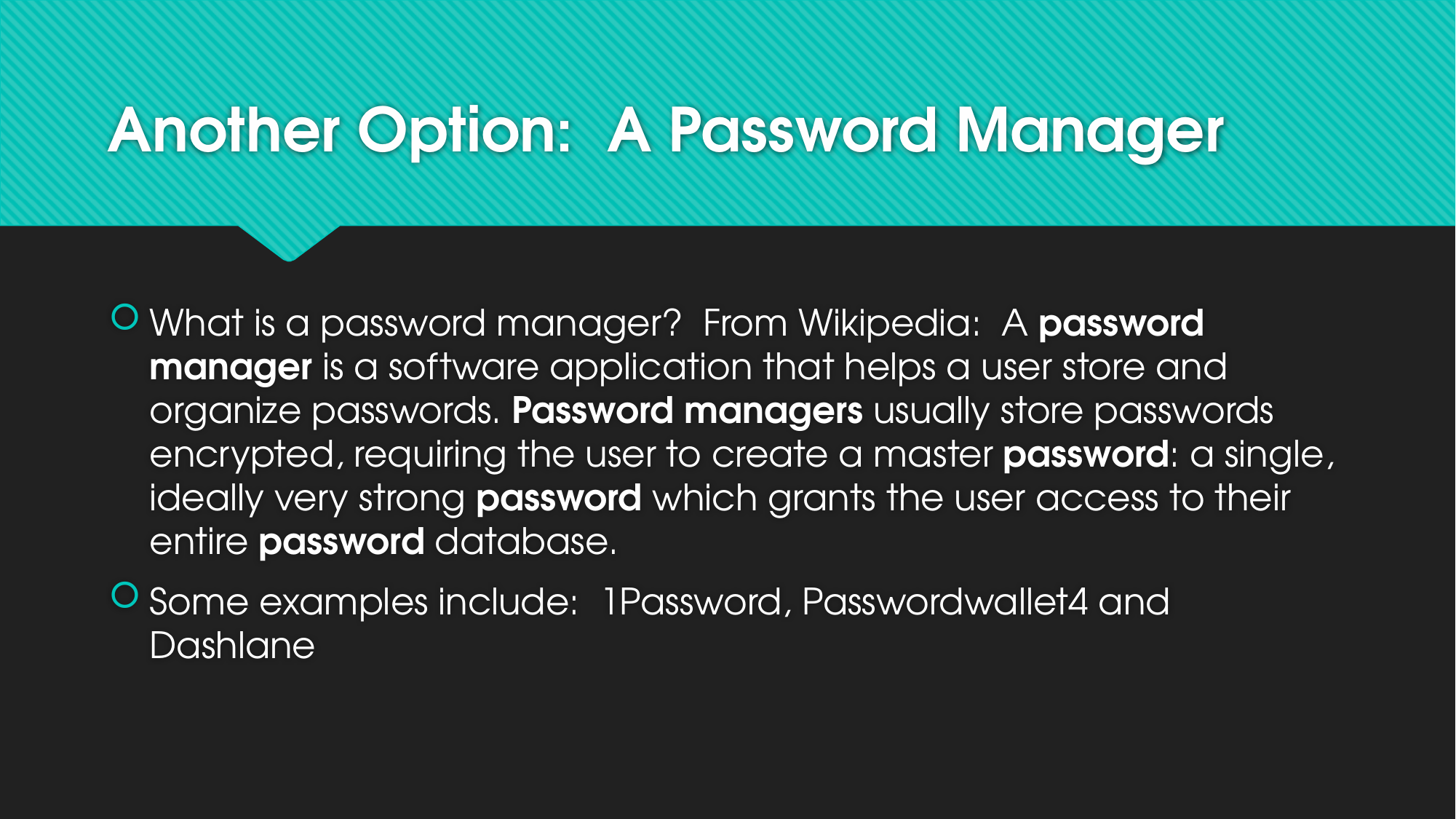

# Another Option:  A Password Manager
What is a password manager?  From Wikipedia:  A password manager is a software application that helps a user store and organize passwords. Password managers usually store passwords encrypted, requiring the user to create a master password: a single, ideally very strong password which grants the user access to their entire password database.
Some examples include:  1Password, Passwordwallet4 and Dashlane